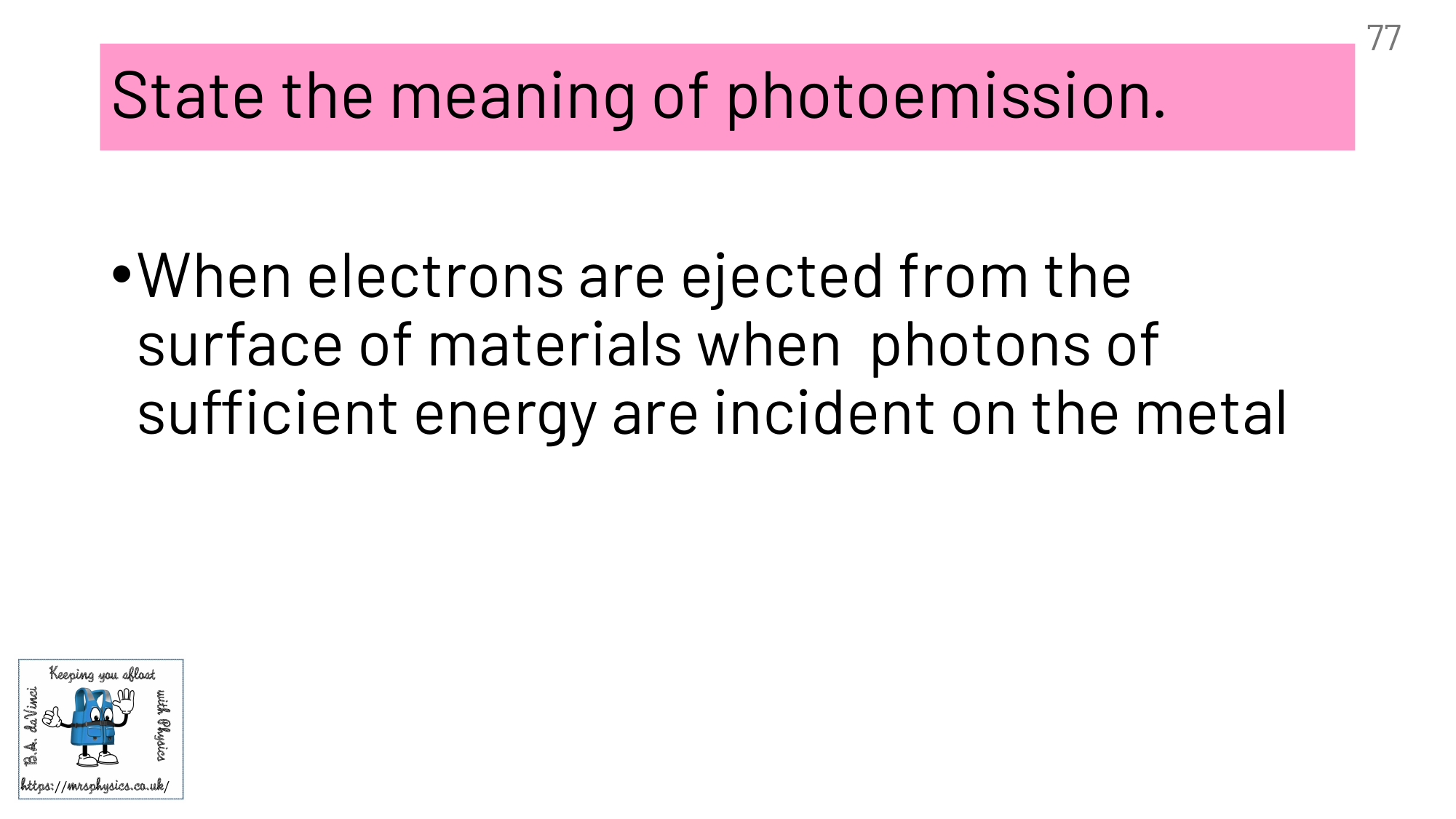

77
# State the meaning of photoemission.
When electrons are ejected from the surface of materials when  photons of sufficient energy are incident on the metal